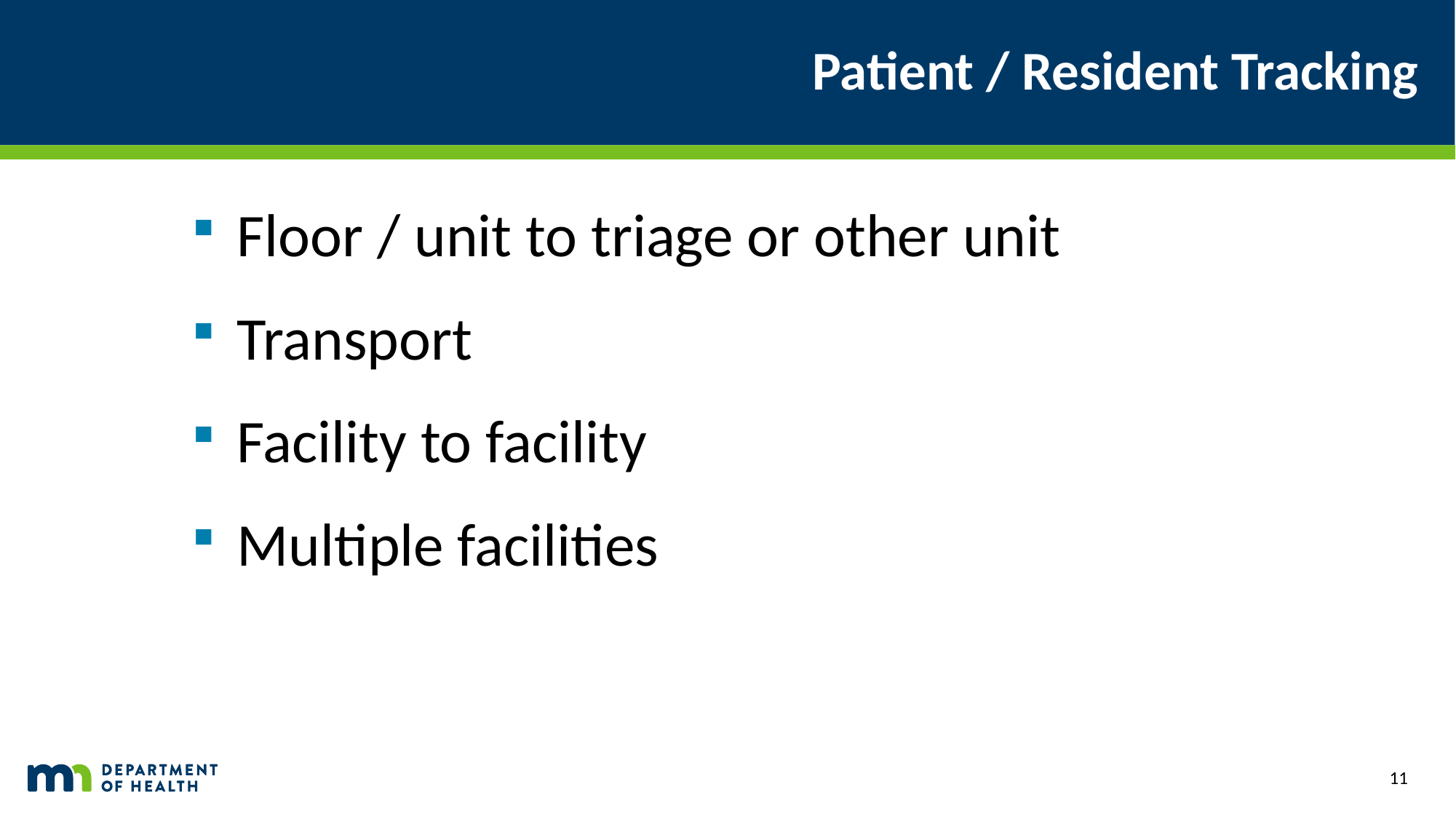

# Patient / Resident Tracking
Floor / unit to triage or other unit
Transport
Facility to facility
Multiple facilities

11